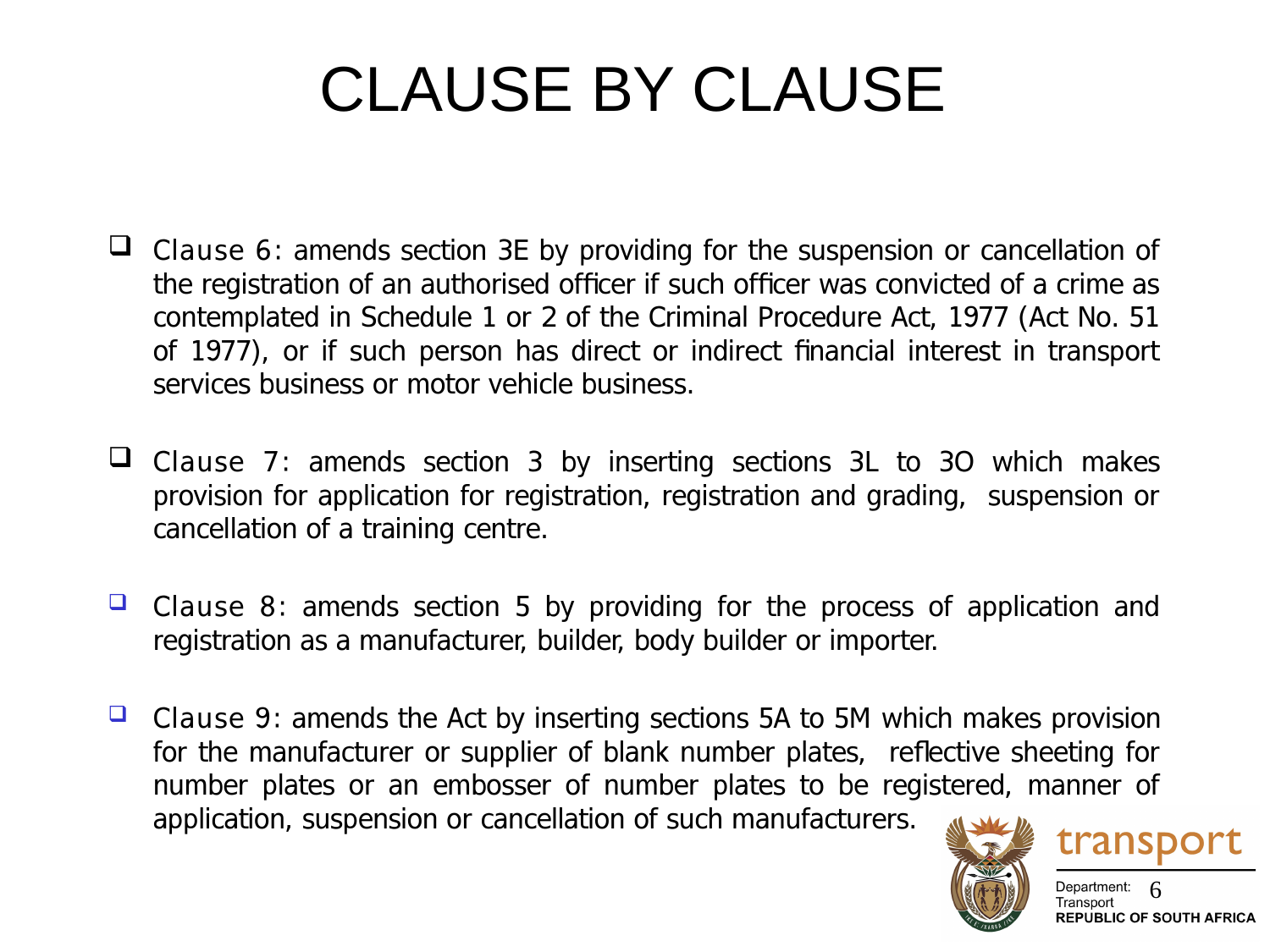

# CLAUSE BY CLAUSE
Clause 6: amends section 3E by providing for the suspension or cancellation of the registration of an authorised officer if such officer was convicted of a crime as contemplated in Schedule 1 or 2 of the Criminal Procedure Act, 1977 (Act No. 51 of 1977), or if such person has direct or indirect financial interest in transport services business or motor vehicle business.

Clause 7: amends section 3 by inserting sections 3L to 3O which makes provision for application for registration, registration and grading,  suspension or cancellation of a training centre.

Clause 8: amends section 5 by providing for the process of application and registration as a manufacturer, builder, body builder or importer.

Clause 9: amends the Act by inserting sections 5A to 5M which makes provision for the manufacturer or supplier of blank number plates,  reflective sheeting for number plates or an embosser of number plates to be registered, manner of application, suspension or cancellation of such manufacturers.
6